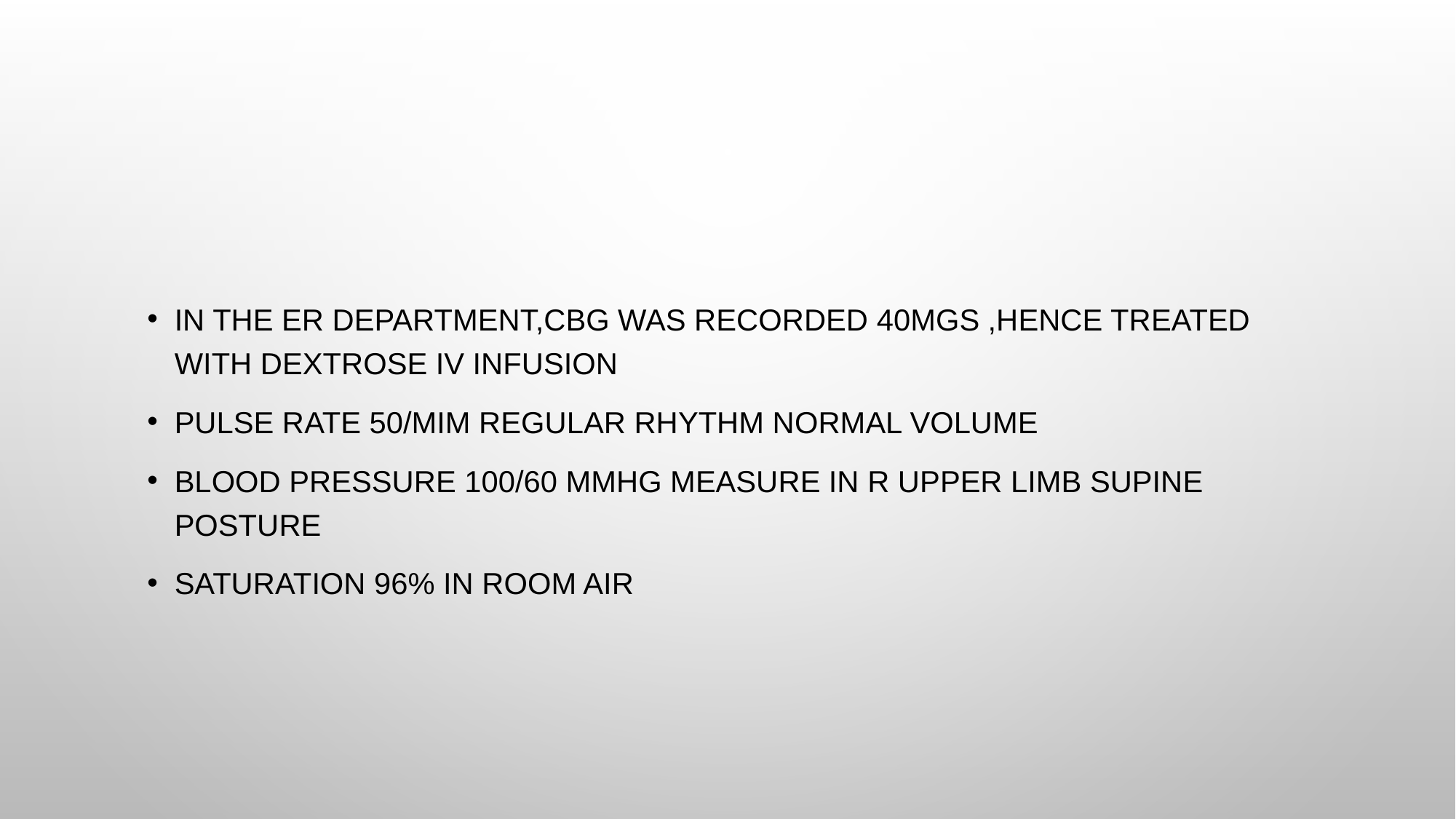

#
IN the er department,cbg was recorded 40mgs ,hence treated with dextrose iv infusion
Pulse rate 50/mim regular rhythm normal volume
Blood pressure 100/60 mmhg measure in r upper limb supine posture
Saturation 96% in room air